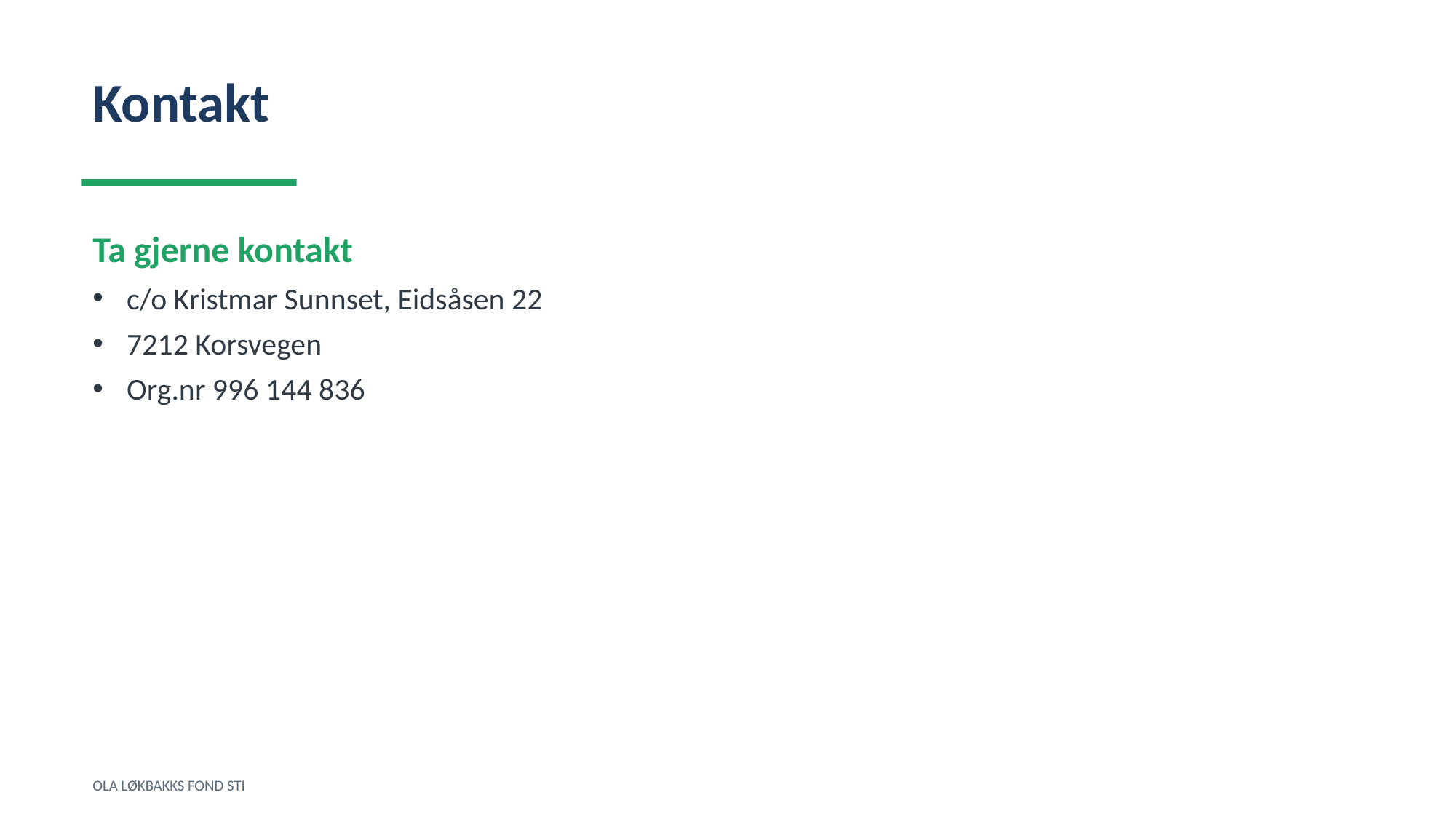

Kontakt

Ta gjerne kontakt
c/o Kristmar Sunnset, Eidsåsen 22
7212 Korsvegen
Org.nr 996 144 836
OLA LØKBAKKS FOND STI